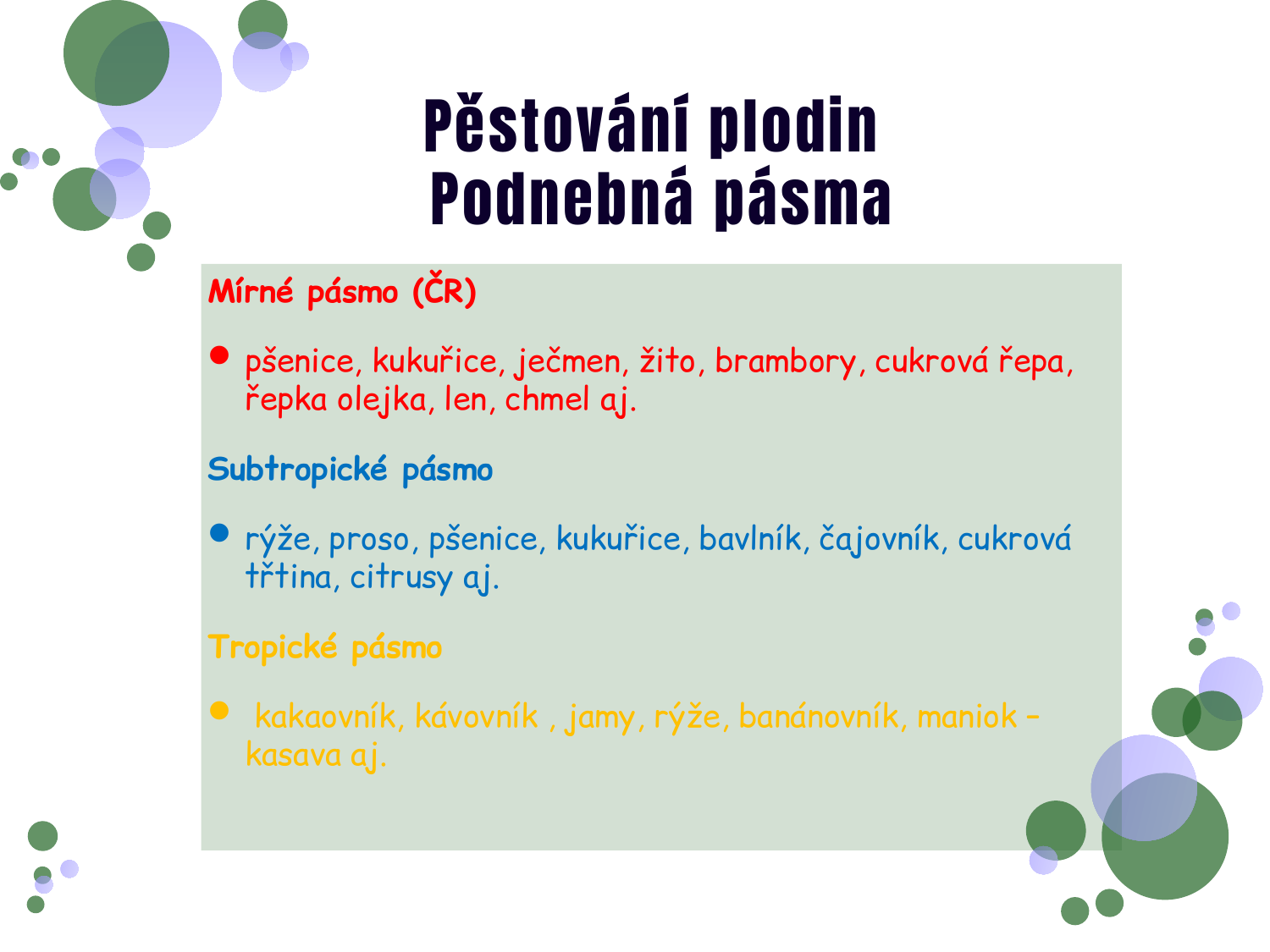

# Pěstování plodin Podnebná pásma
Mírné pásmo (ČR)
pšenice, kukuřice, ječmen, žito, brambory, cukrová řepa, řepka olejka, len, chmel aj.
Subtropické pásmo
rýže, proso, pšenice, kukuřice, bavlník, čajovník, cukrová třtina, citrusy aj.
Tropické pásmo
 kakaovník, kávovník , jamy, rýže, banánovník, maniok – kasava aj.